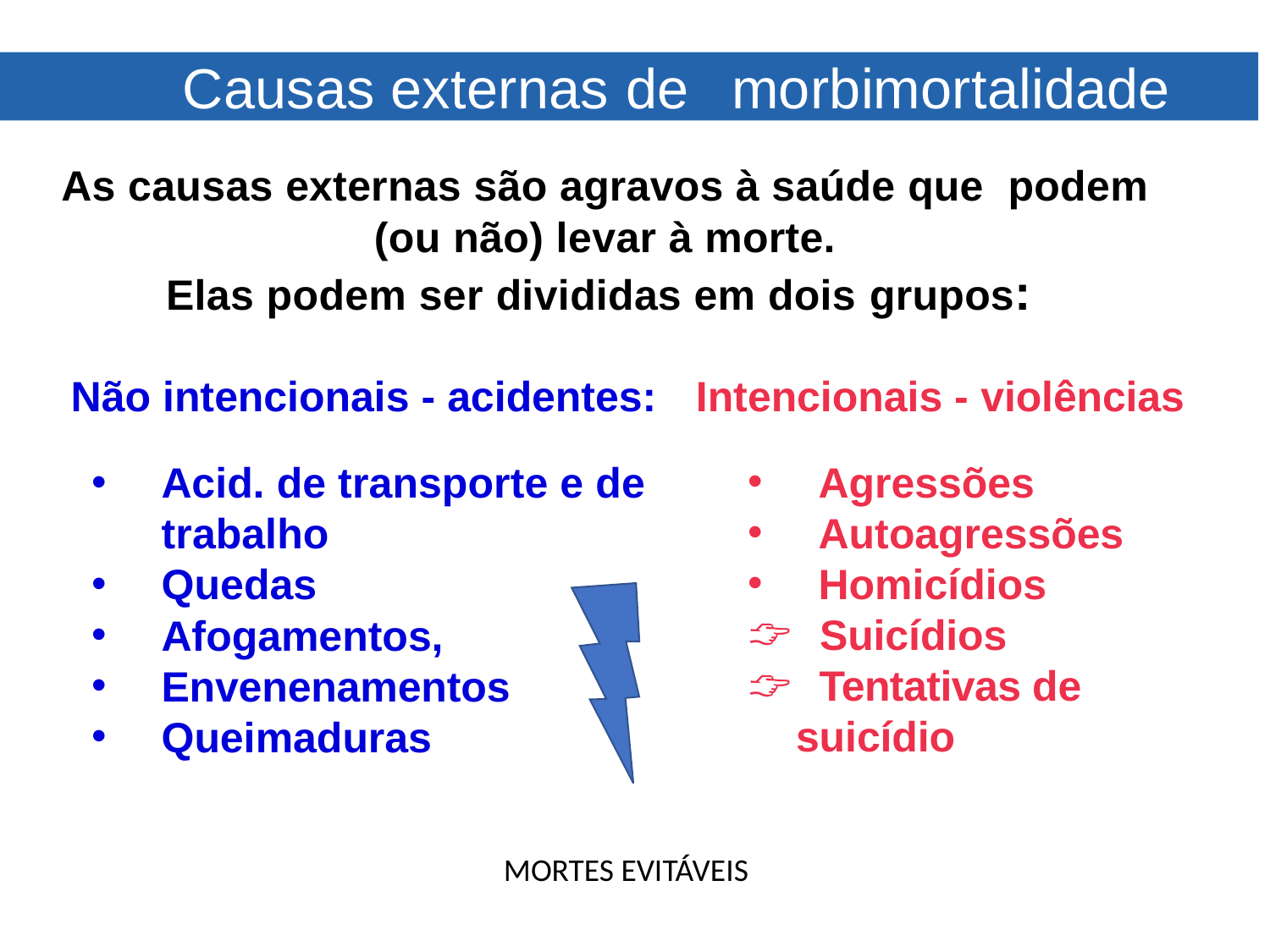

Causas externas de   morbimortalidade
As causas externas são agravos à saúde que  podem (ou não) levar à morte.
Elas podem ser divididas em dois grupos:
Intencionais - violências
Não intencionais - acidentes:
Agressões
Autoagressões
Homicídios
  Suicídios
  Tentativas de  suicídio
Acid. de transporte e de trabalho
Quedas
Afogamentos,
Envenenamentos
Queimaduras

MORTES EVITÁVEIS